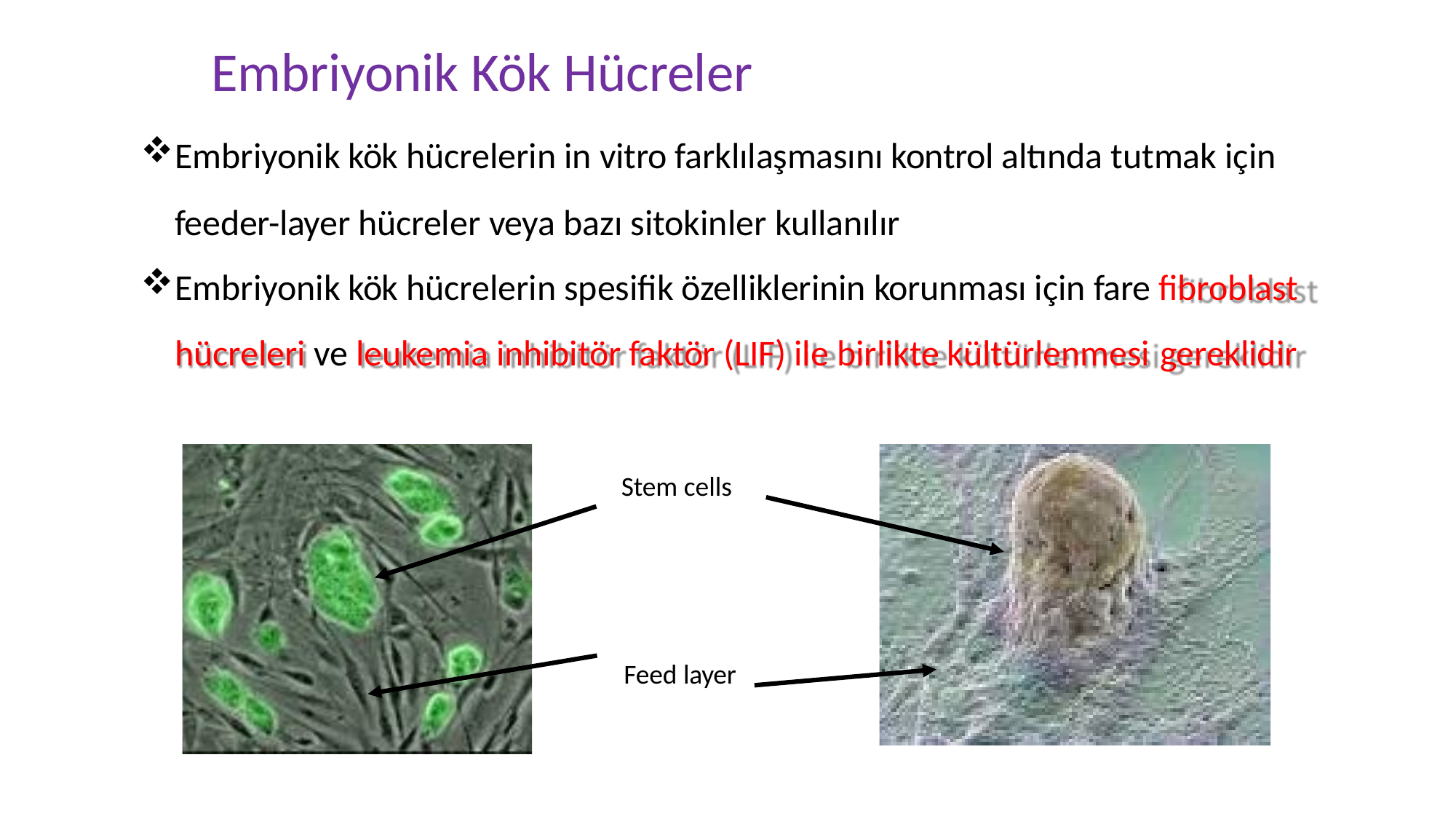

# Embriyonik Kök Hücreler
Embriyonik kök hücrelerin in vitro farklılaşmasını kontrol altında tutmak için  feeder-layer hücreler veya bazı sitokinler kullanılır
Embriyonik kök hücrelerin spesifik özelliklerinin korunması için fare fibroblast  hücreleri ve leukemia inhibitör faktör (LIF) ile birlikte kültürlenmesi gereklidir

Stem cells
Feed layer